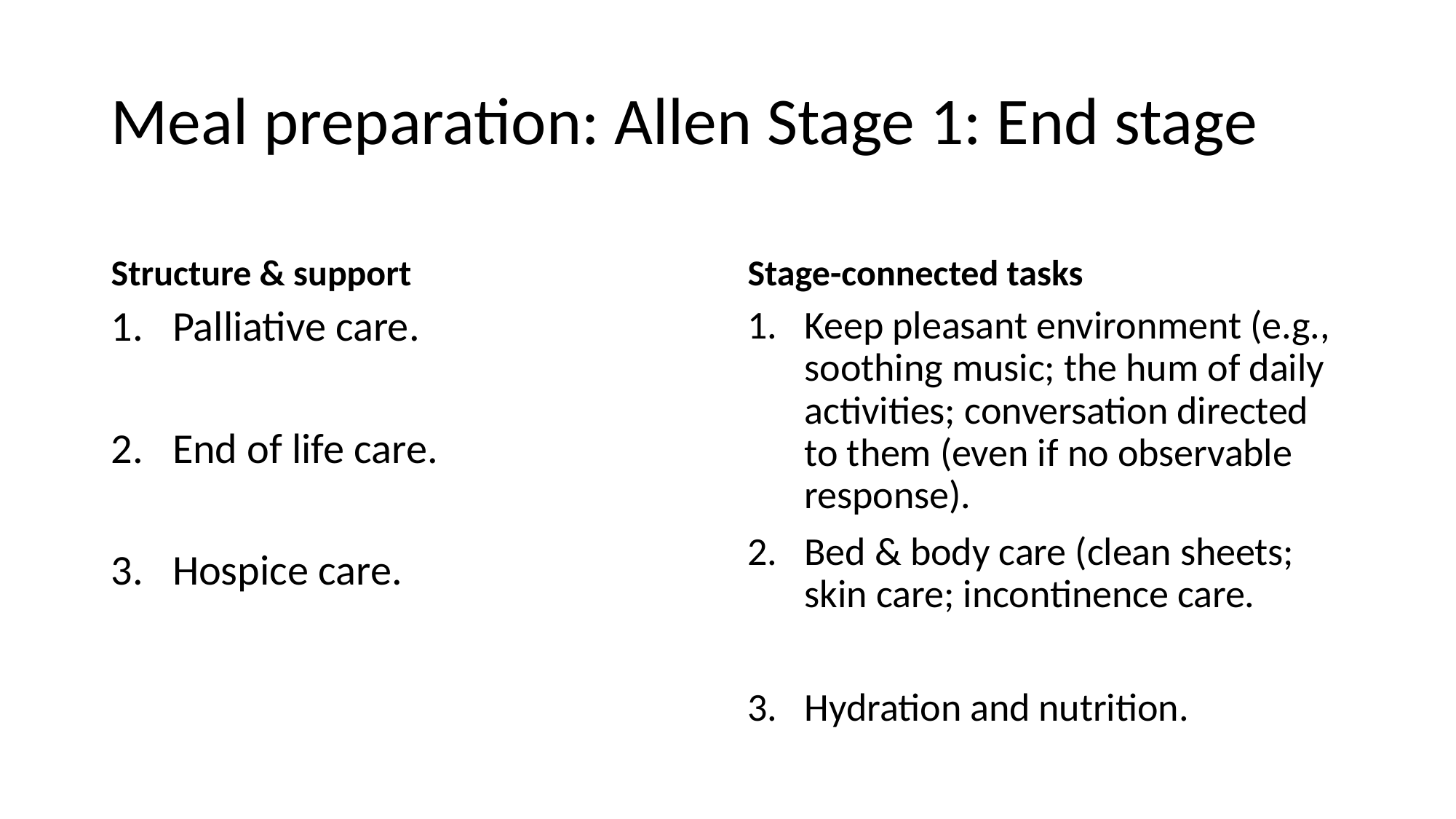

# Meal preparation: Allen Stage 1: End stage
Structure & support
Stage-connected tasks
Palliative care.

End of life care.

Hospice care.

Keep pleasant environment (e.g., soothing music; the hum of daily activities; conversation directed to them (even if no observable response).
Bed & body care (clean sheets; skin care; incontinence care.

Hydration and nutrition.